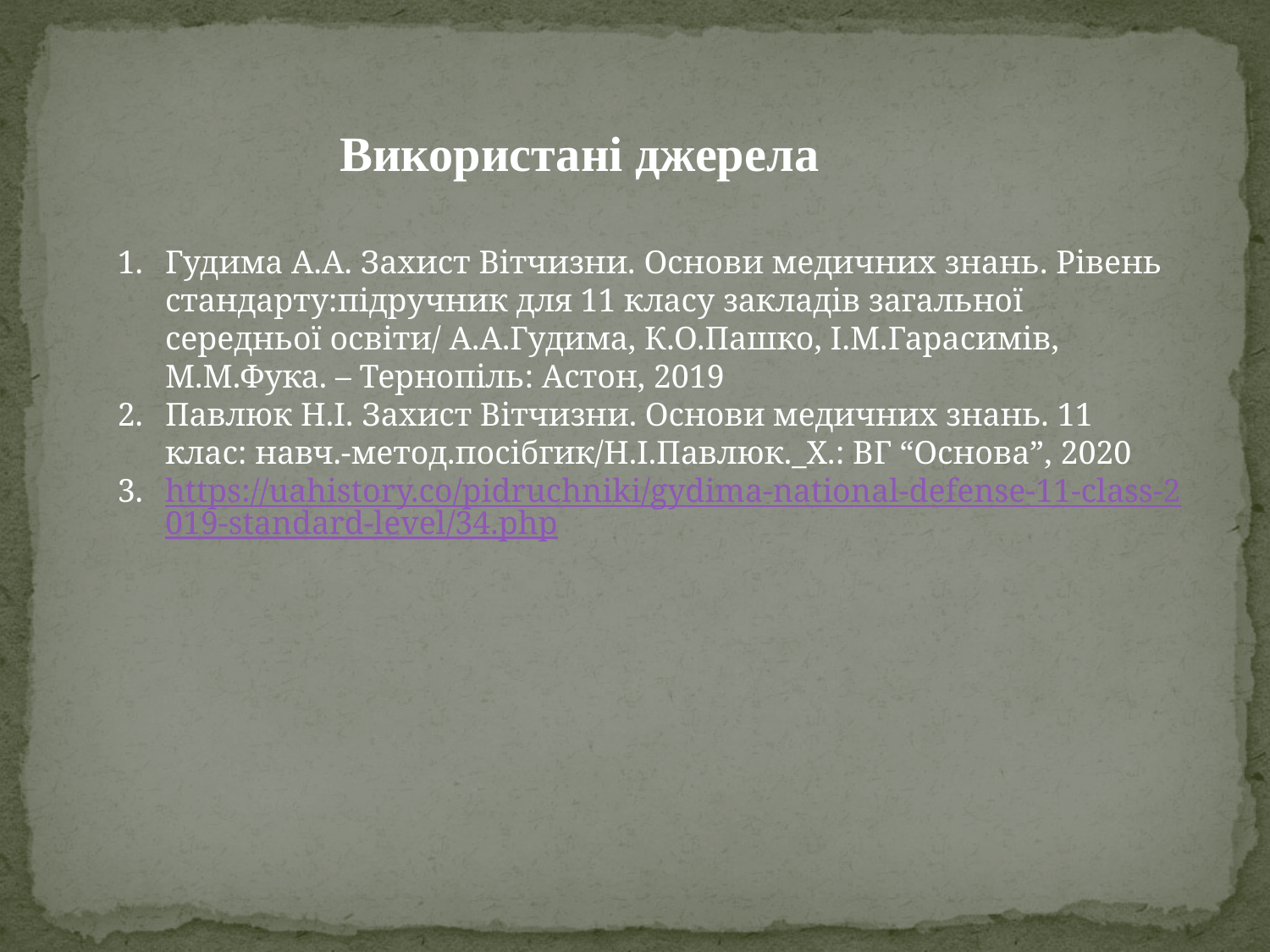

Використані джерела
Гудима А.А. Захист Вітчизни. Основи медичних знань. Рівень стандарту:підручник для 11 класу закладів загальної середньої освіти/ А.А.Гудима, К.О.Пашко, І.М.Гарасимів, М.М.Фука. – Тернопіль: Астон, 2019
Павлюк Н.І. Захист Вітчизни. Основи медичних знань. 11 клас: навч.-метод.посібгик/Н.І.Павлюк._Х.: ВГ “Основа”, 2020
https://uahistory.co/pidruchniki/gydima-national-defense-11-class-2019-standard-level/34.php